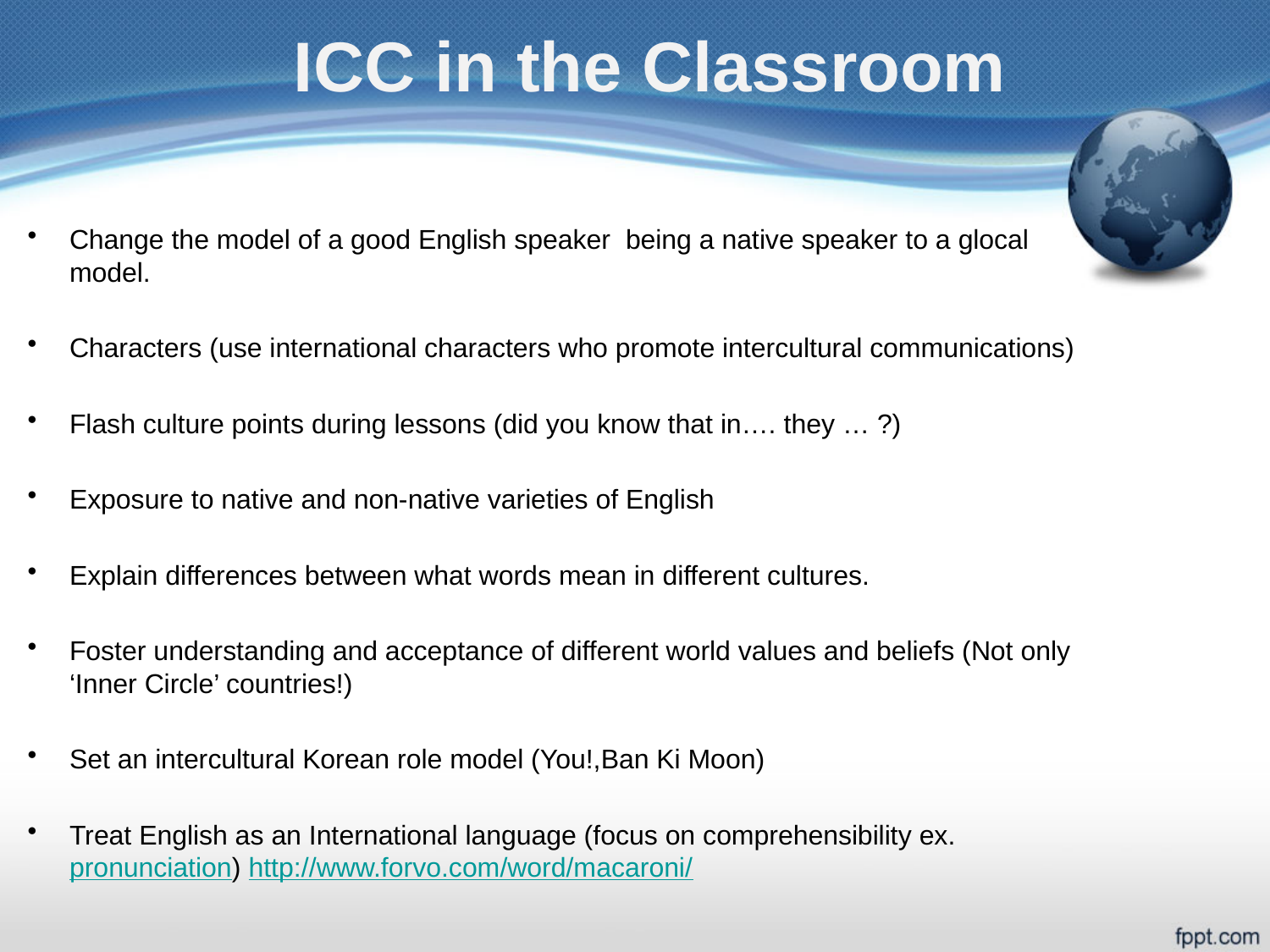

ICC in the Classroom
Change the model of a good English speaker  being a native speaker to a glocal model.

Characters (use international characters who promote intercultural communications)

Flash culture points during lessons (did you know that in…. they … ?)

Exposure to native and non-native varieties of English

Explain differences between what words mean in different cultures.

Foster understanding and acceptance of different world values and beliefs (Not only ‘Inner Circle’ countries!)

Set an intercultural Korean role model (You!,Ban Ki Moon)

Treat English as an International language (focus on comprehensibility ex. pronunciation) http://www.forvo.com/word/macaroni/